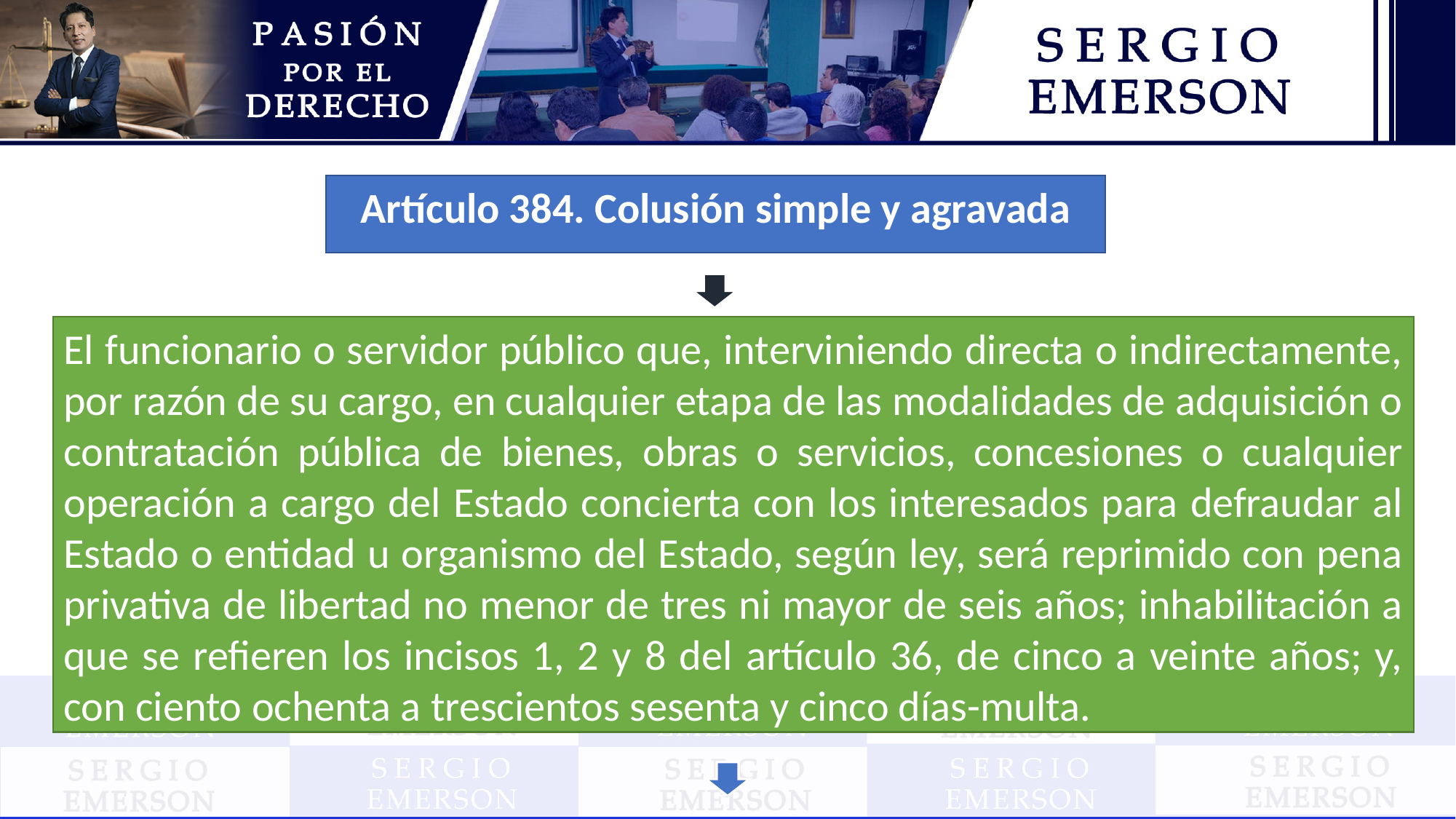

Artículo 384. Colusión simple y agravada

El funcionario o servidor público que, interviniendo directa o indirectamente, por razón de su cargo, en cualquier etapa de las modalidades de adquisición o contratación pública de bienes, obras o servicios, concesiones o cualquier operación a cargo del Estado concierta con los interesados para defraudar al Estado o entidad u organismo del Estado, según ley, será reprimido con pena privativa de libertad no menor de tres ni mayor de seis años; inhabilitación a que se refieren los incisos 1, 2 y 8 del artículo 36, de cinco a veinte años; y, con ciento ochenta a trescientos sesenta y cinco días-multa.